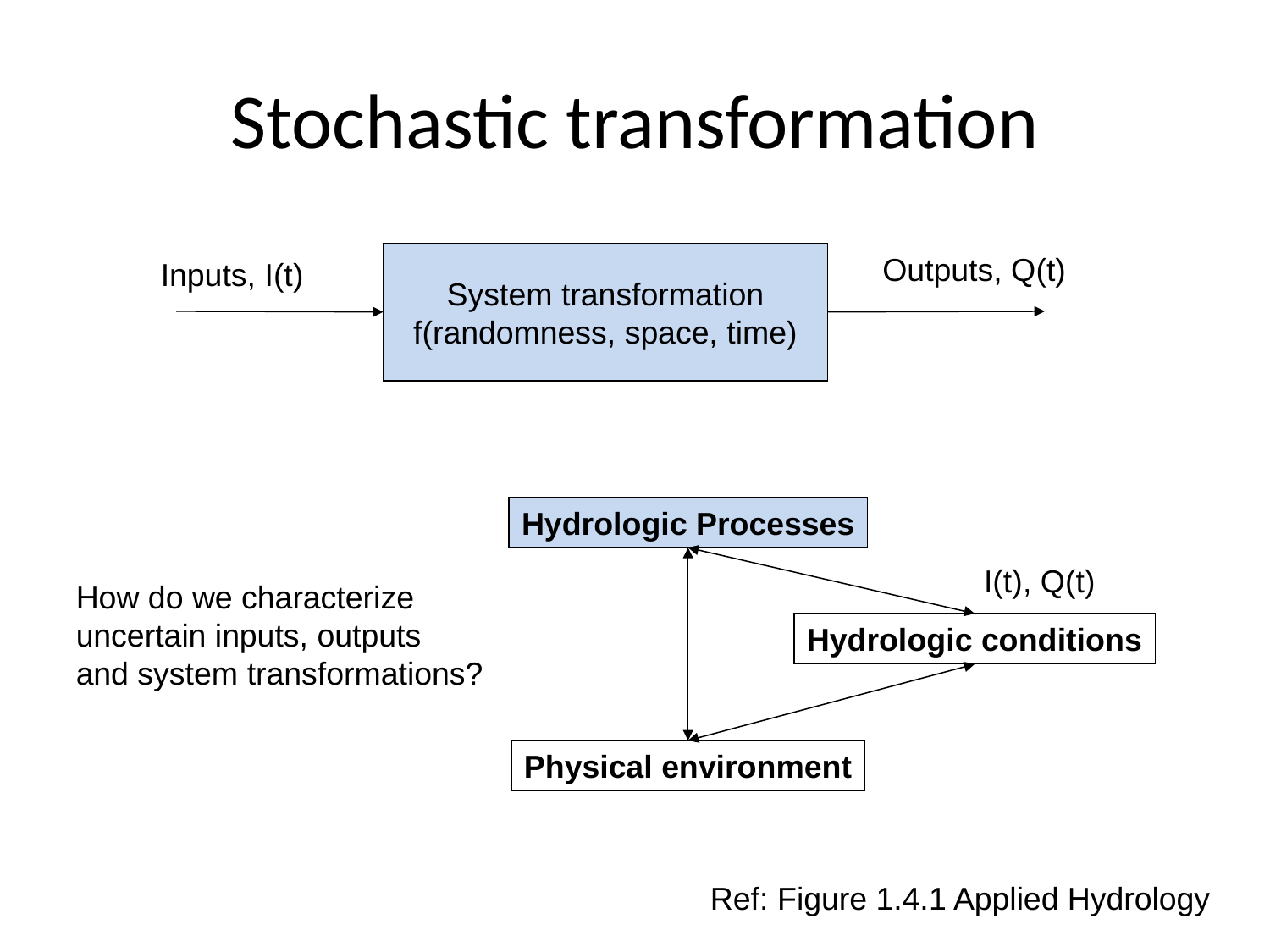

# Stochastic transformation
System transformation
f(randomness, space, time)
Outputs, Q(t)
Inputs, I(t)
Hydrologic Processes
I(t), Q(t)
How do we characterize
uncertain inputs, outputs
and system transformations?
Hydrologic conditions
Physical environment
Ref: Figure 1.4.1 Applied Hydrology